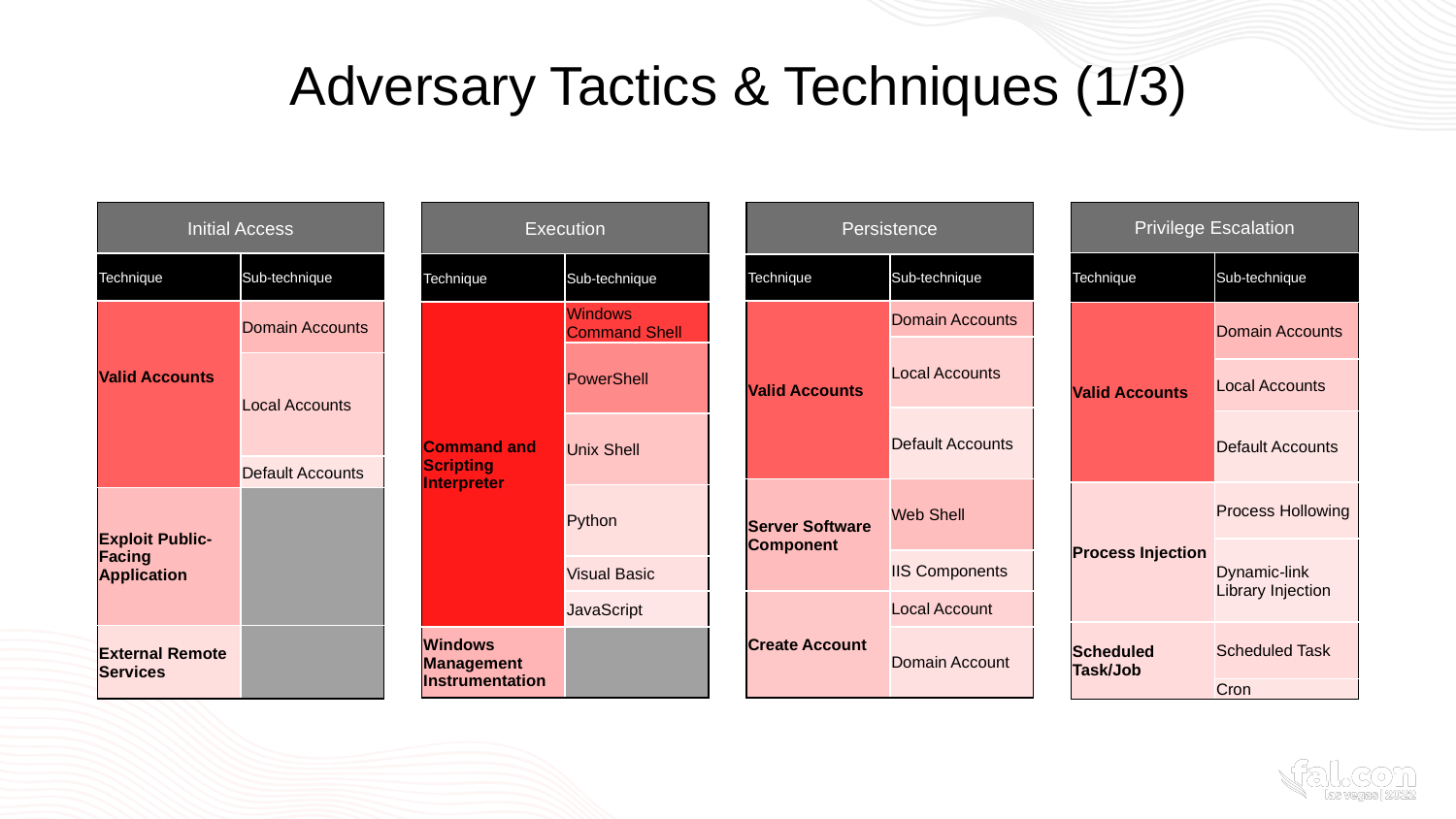

# Adversary Tactics & Techniques (1/3)
| Initial Access |  |
| --- | --- |
| Technique | Sub-technique |
| Valid Accounts | Domain Accounts |
|  | Local Accounts |
|  | Default Accounts |
| Exploit Public-Facing Application |  |
| External Remote Services |  |
| Execution |  |
| --- | --- |
| Technique | Sub-technique |
| Command and Scripting Interpreter | Windows Command Shell |
|  | PowerShell |
|  | Unix Shell |
|  | Python |
|  | Visual Basic |
|  | JavaScript |
| Windows Management Instrumentation |  |
| Persistence |  |
| --- | --- |
| Technique | Sub-technique |
| Valid Accounts | Domain Accounts |
|  | Local Accounts |
|  | Default Accounts |
| Server Software Component | Web Shell |
|  | IIS Components |
| Create Account | Local Account |
|  | Domain Account |
| Privilege Escalation |  |
| --- | --- |
| Technique | Sub-technique |
| Valid Accounts | Domain Accounts |
|  | Local Accounts |
|  | Default Accounts |
| Process Injection | Process Hollowing |
|  | Dynamic-link Library Injection |
| Scheduled Task/Job | Scheduled Task |
|  | Cron |
22-GC-050 Fal.Con Breakout Session PPT  |  2022 CrowdStrike, Inc. All rights reserved.